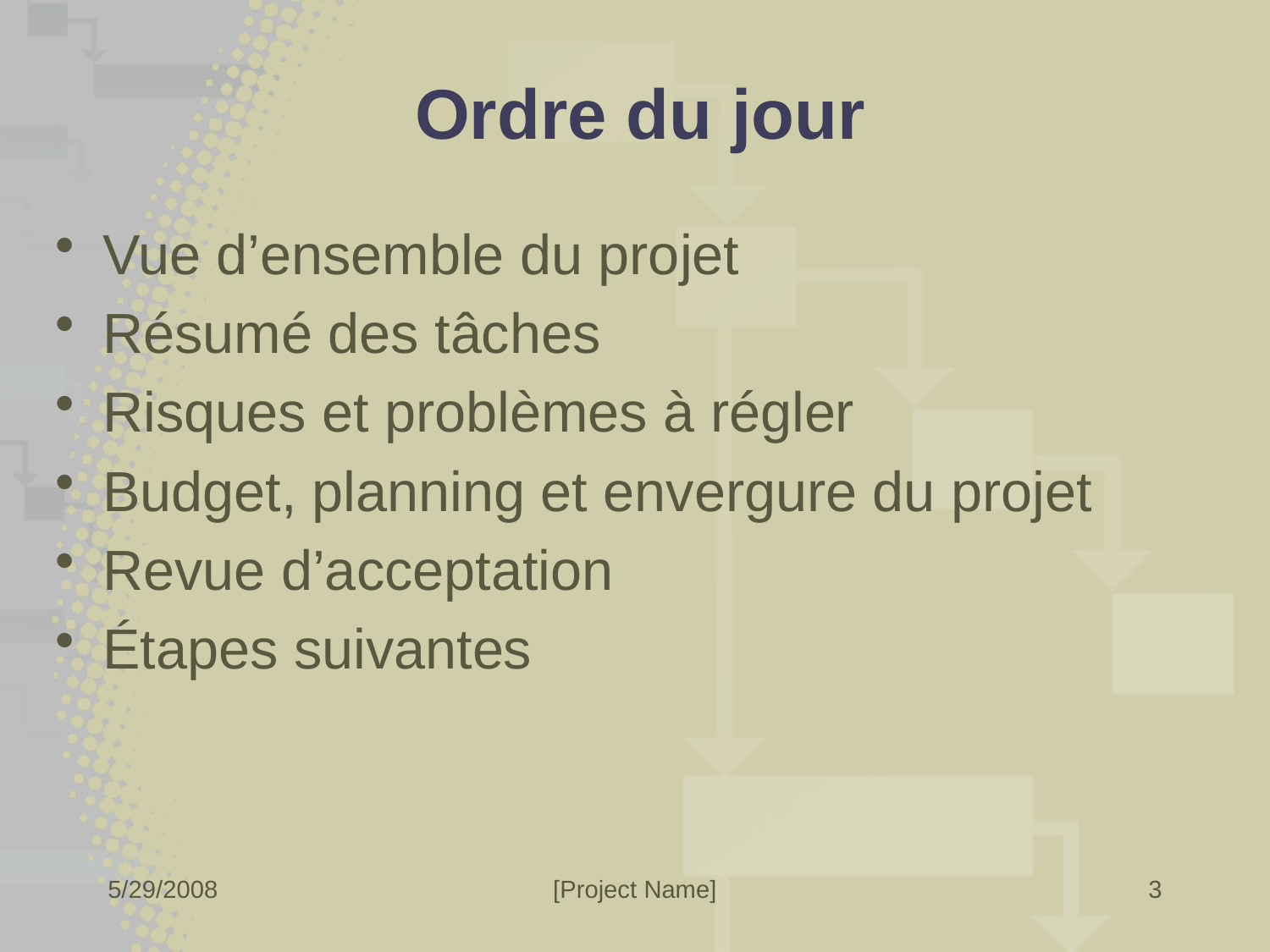

# Ordre du jour
Vue d’ensemble du projet
Résumé des tâches
Risques et problèmes à régler
Budget, planning et envergure du projet
Revue d’acceptation
Étapes suivantes
3